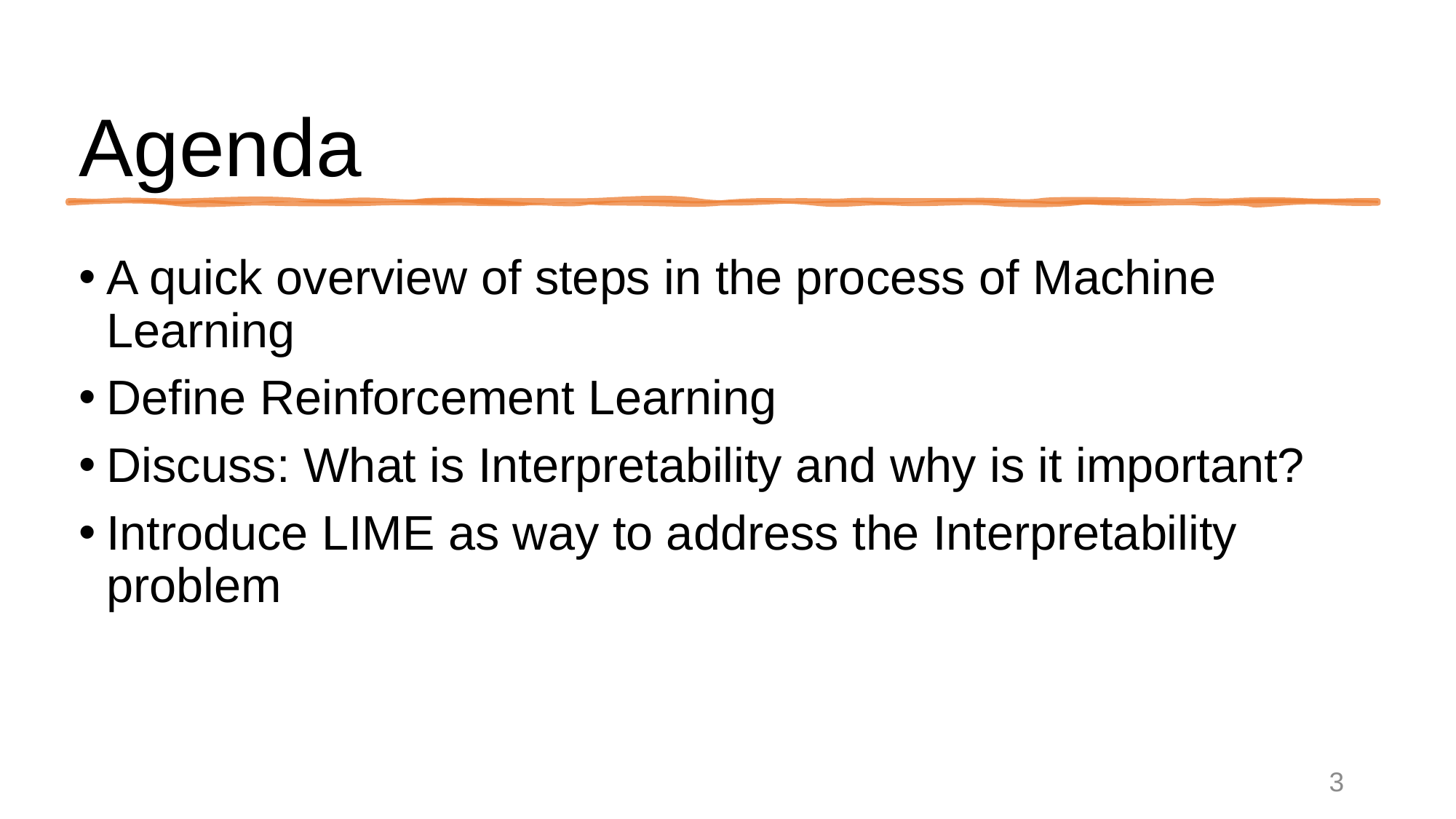

# Agenda

A quick overview of steps in the process of Machine Learning
Define Reinforcement Learning
Discuss: What is Interpretability and why is it important?
Introduce LIME as way to address the Interpretability problem

3